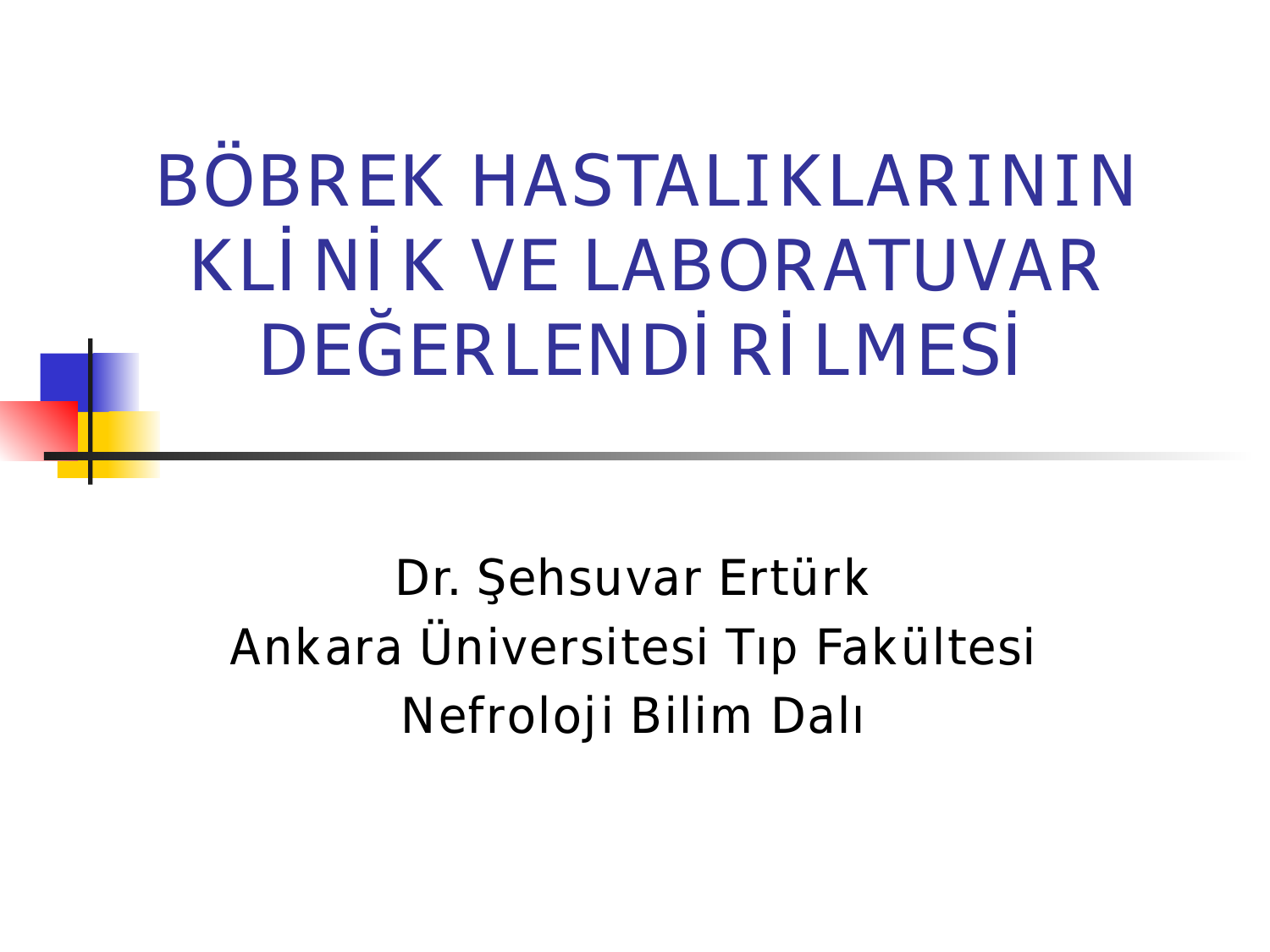

# BÖBREK HASTALIKLARININ KLİNİK VE LABORATUVAR DEĞERLENDİRİLMESİ
Dr. Şehsuvar Ertürk
Ankara Üniversitesi Tıp Fakültesi
Nefroloji Bilim Dalı